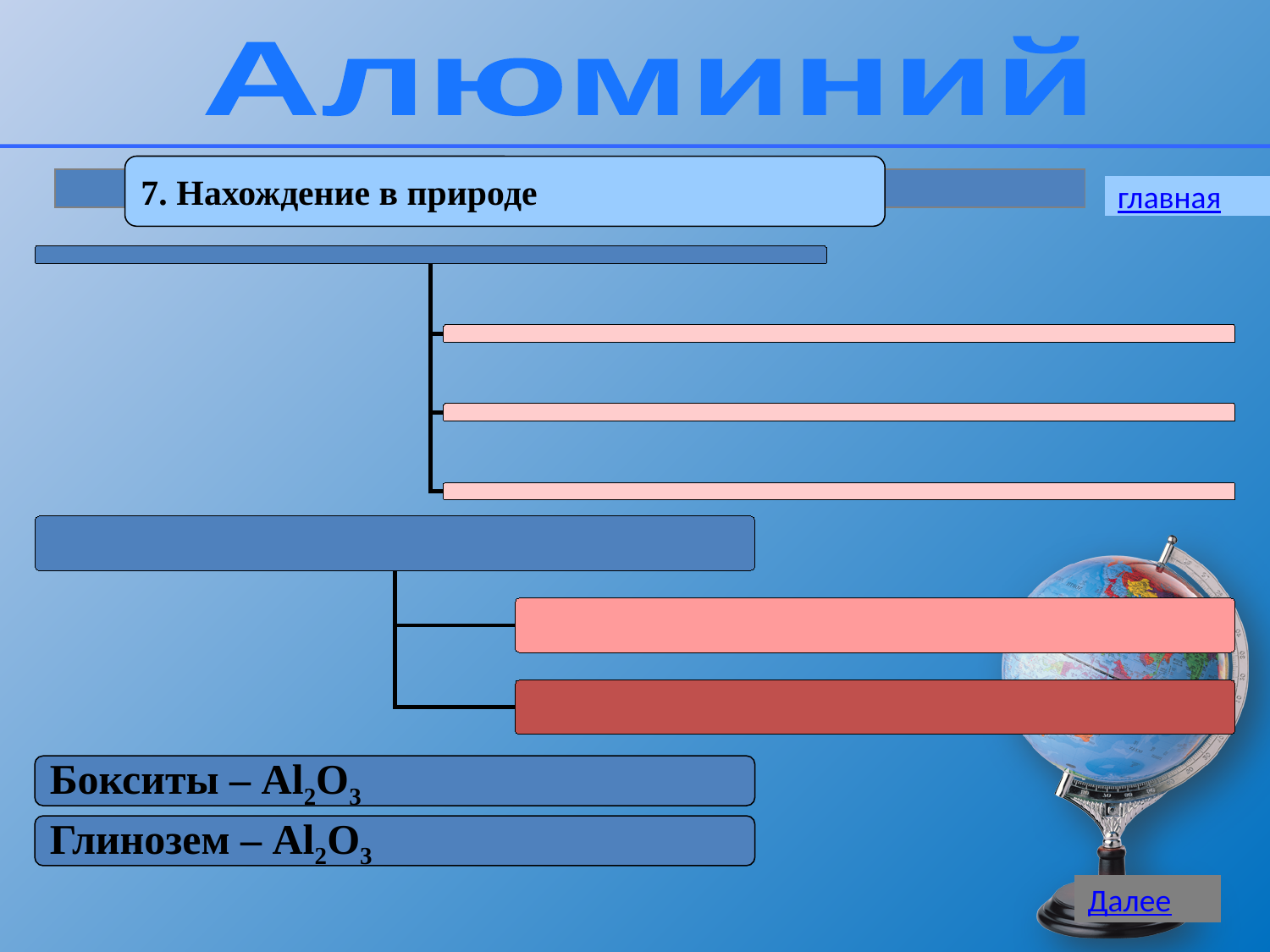

Алюминий

7. Нахождение в природе

главная

Бокситы – Al2O3
Глинозем – Al2O3
12
Далее